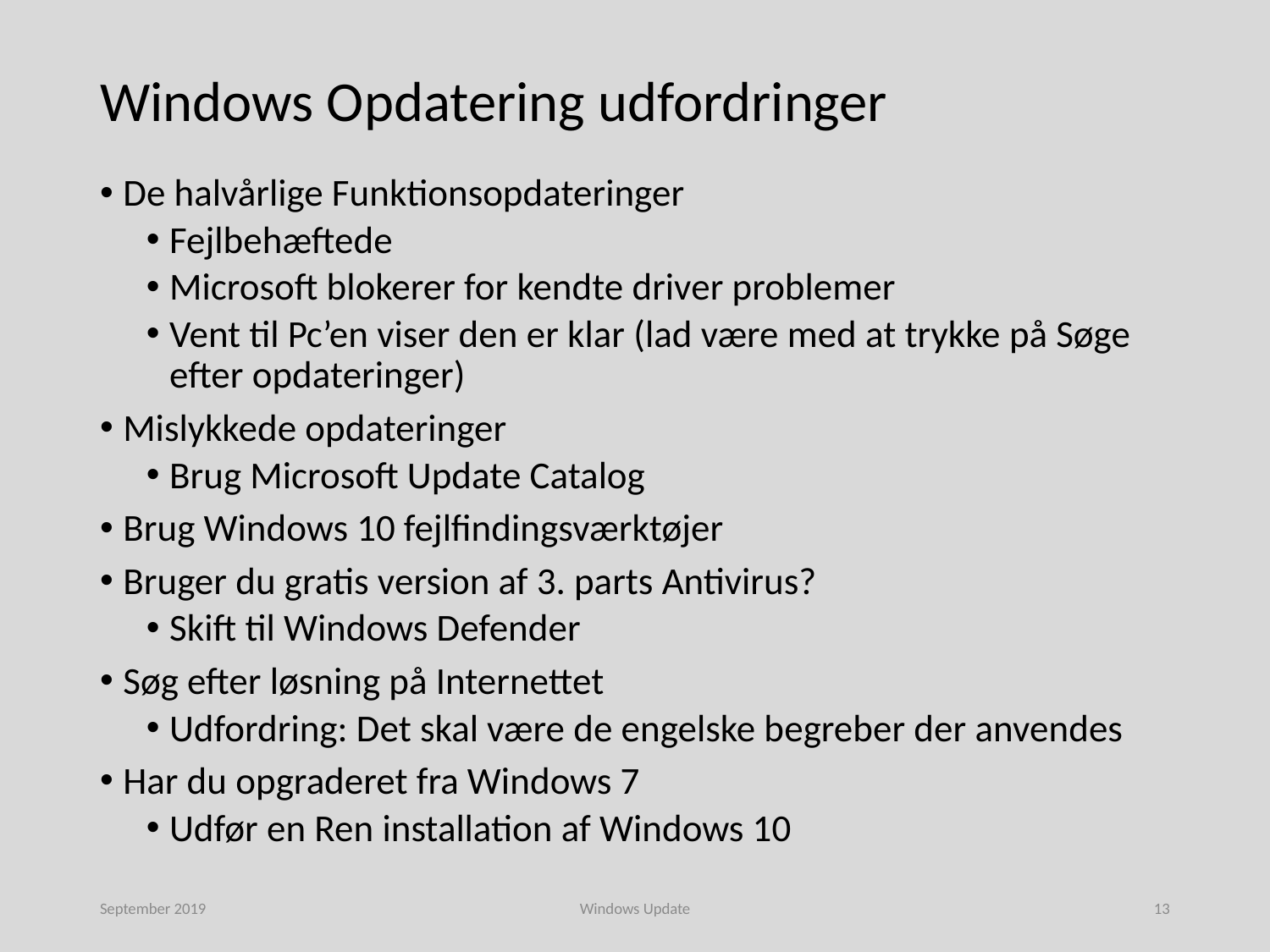

# Windows Opdatering udfordringer
De halvårlige Funktionsopdateringer
Fejlbehæftede
Microsoft blokerer for kendte driver problemer
Vent til Pc’en viser den er klar (lad være med at trykke på Søge efter opdateringer)
Mislykkede opdateringer
Brug Microsoft Update Catalog
Brug Windows 10 fejlfindingsværktøjer
Bruger du gratis version af 3. parts Antivirus?
Skift til Windows Defender
Søg efter løsning på Internettet
Udfordring: Det skal være de engelske begreber der anvendes
Har du opgraderet fra Windows 7
Udfør en Ren installation af Windows 10

September 2019
Windows Update
13